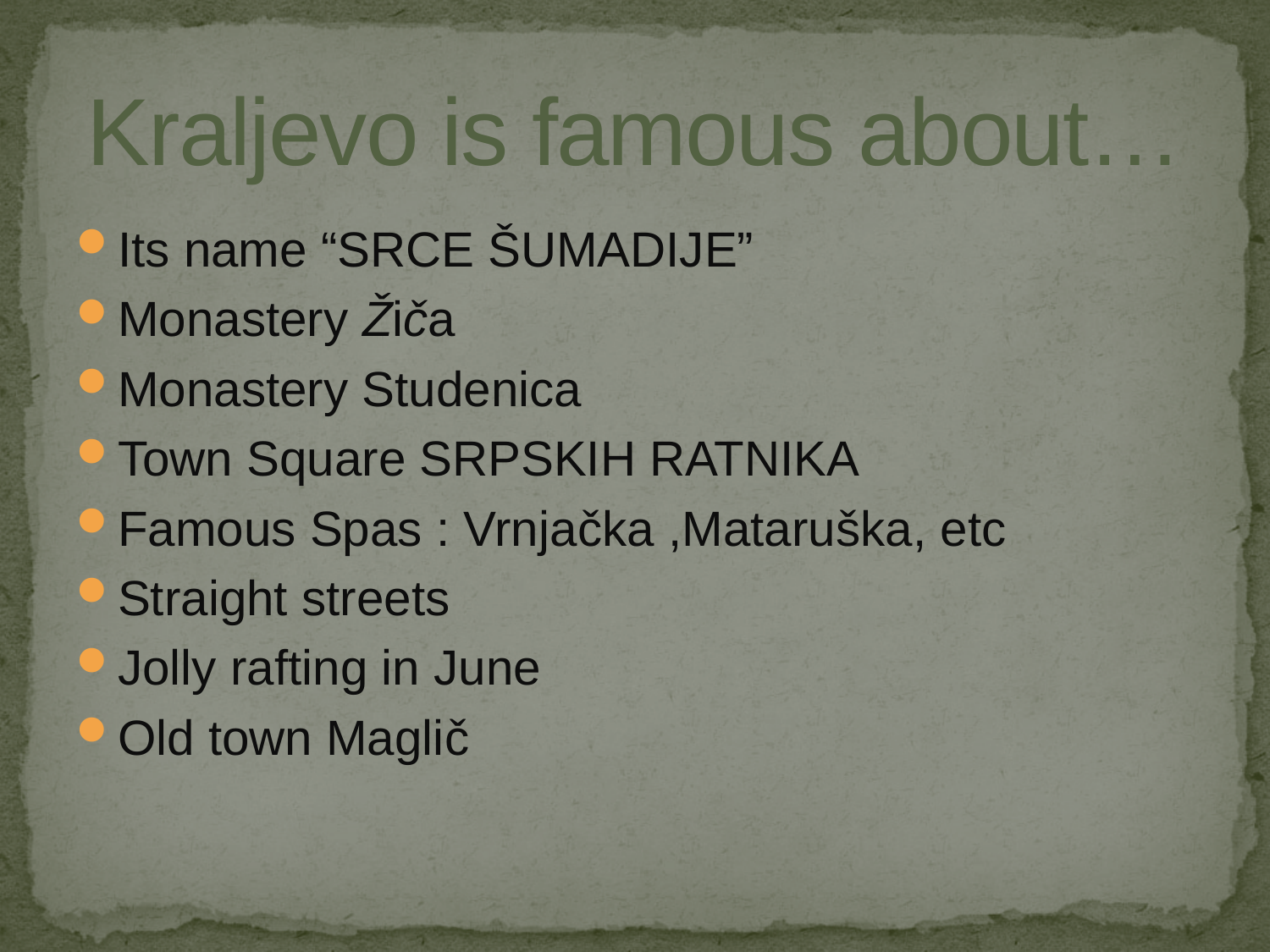

# Kraljevo is famous about…
Its name “SRCE ŠUMADIJE”
Monastery Žiča
Monastery Studenica
Town Square SRPSKIH RATNIKA
Famous Spas : Vrnjačka ,Mataruška, etc
Straight streets
Jolly rafting in June
Old town Maglič